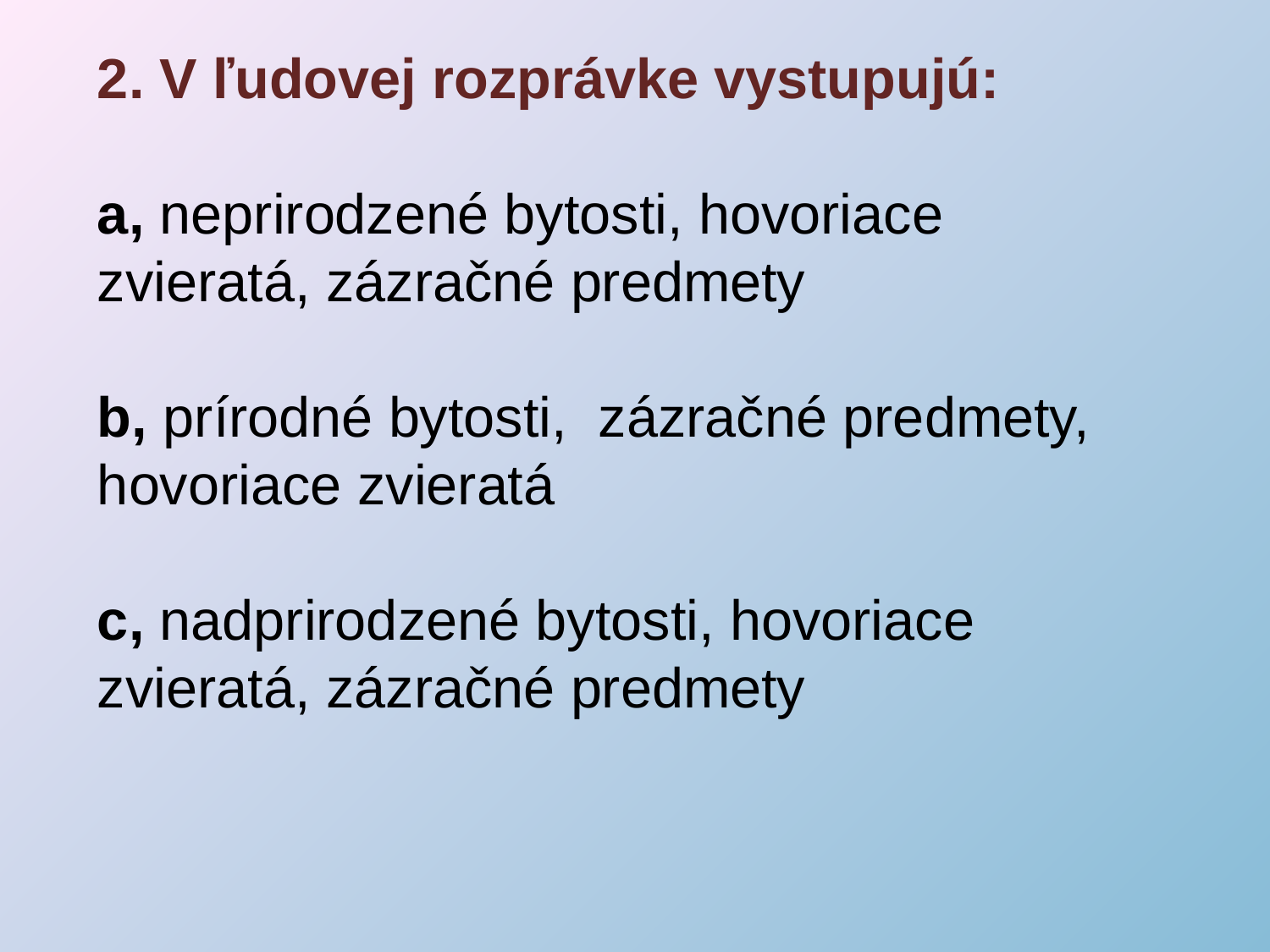

2. V ľudovej rozprávke vystupujú:

a, neprirodzené bytosti, hovoriace zvieratá, zázračné predmety

b, prírodné bytosti,  zázračné predmety, hovoriace zvieratá

c, nadprirodzené bytosti, hovoriace zvieratá, zázračné predmety